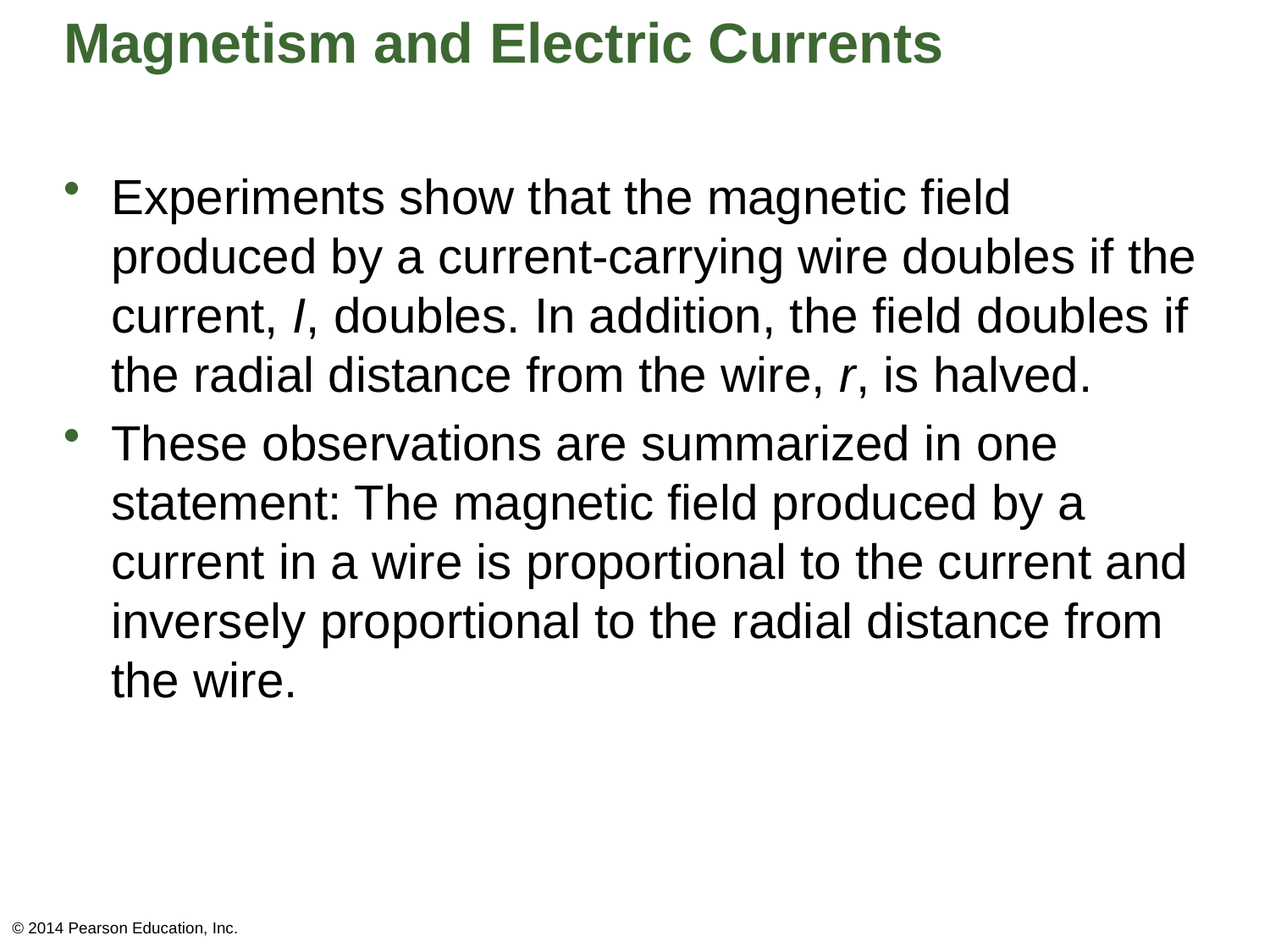

# Magnetism and Electric Currents
Experiments show that the magnetic field produced by a current-carrying wire doubles if the current, I, doubles. In addition, the field doubles if the radial distance from the wire, r, is halved.
These observations are summarized in one statement: The magnetic field produced by a current in a wire is proportional to the current and inversely proportional to the radial distance from the wire.
© 2014 Pearson Education, Inc.